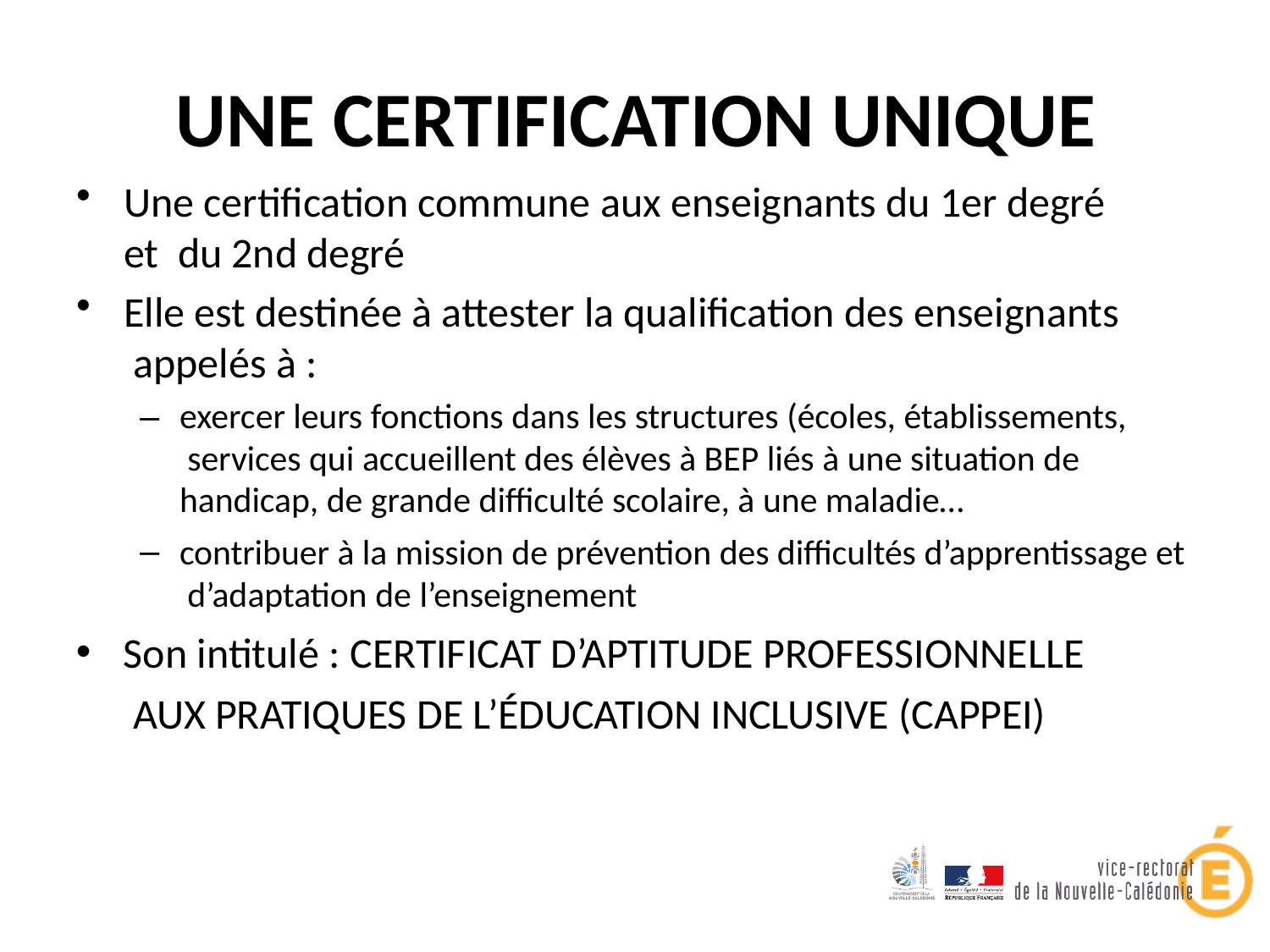

# UNE CERTIFICATION UNIQUE
Une certification commune aux enseignants du 1er degré et  du 2nd degré
Elle est destinée à attester la qualification des enseignants  appelés à :
exercer leurs fonctions dans les structures (écoles, établissements,  services qui accueillent des élèves à BEP liés à une situation de  handicap, de grande difficulté scolaire, à une maladie…
contribuer à la mission de prévention des difficultés d’apprentissage et  d’adaptation de l’enseignement
Son intitulé : CERTIFICAT D’APTITUDE PROFESSIONNELLE  AUX PRATIQUES DE L’ÉDUCATION INCLUSIVE (CAPPEI)